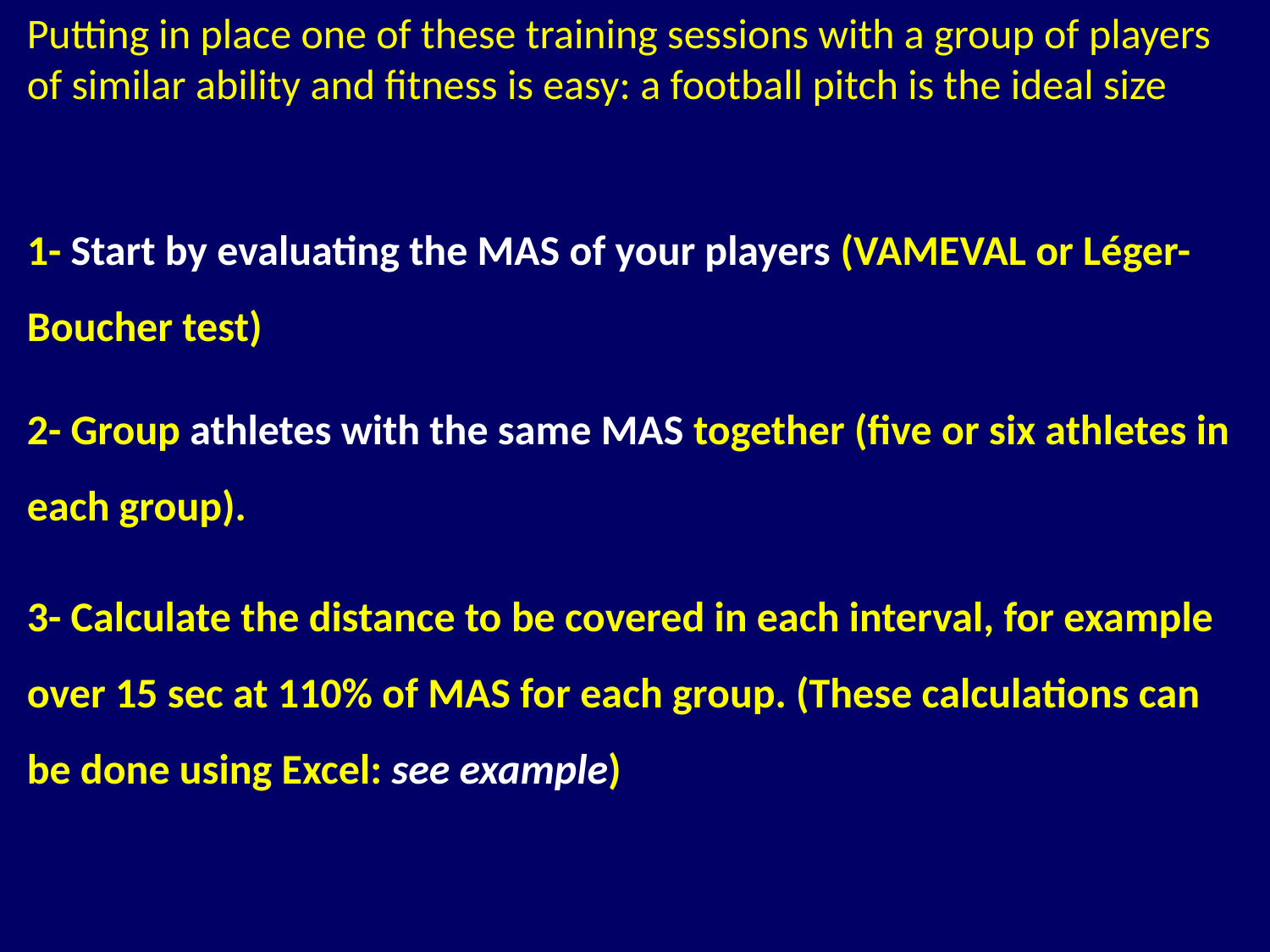

Putting in place one of these training sessions with a group of players of similar ability and fitness is easy: a football pitch is the ideal size

1- Start by evaluating the MAS of your players (VAMEVAL or Léger-Boucher test)

2- Group athletes with the same MAS together (five or six athletes in each group).

3- Calculate the distance to be covered in each interval, for example over 15 sec at 110% of MAS for each group. (These calculations can be done using Excel: see example)